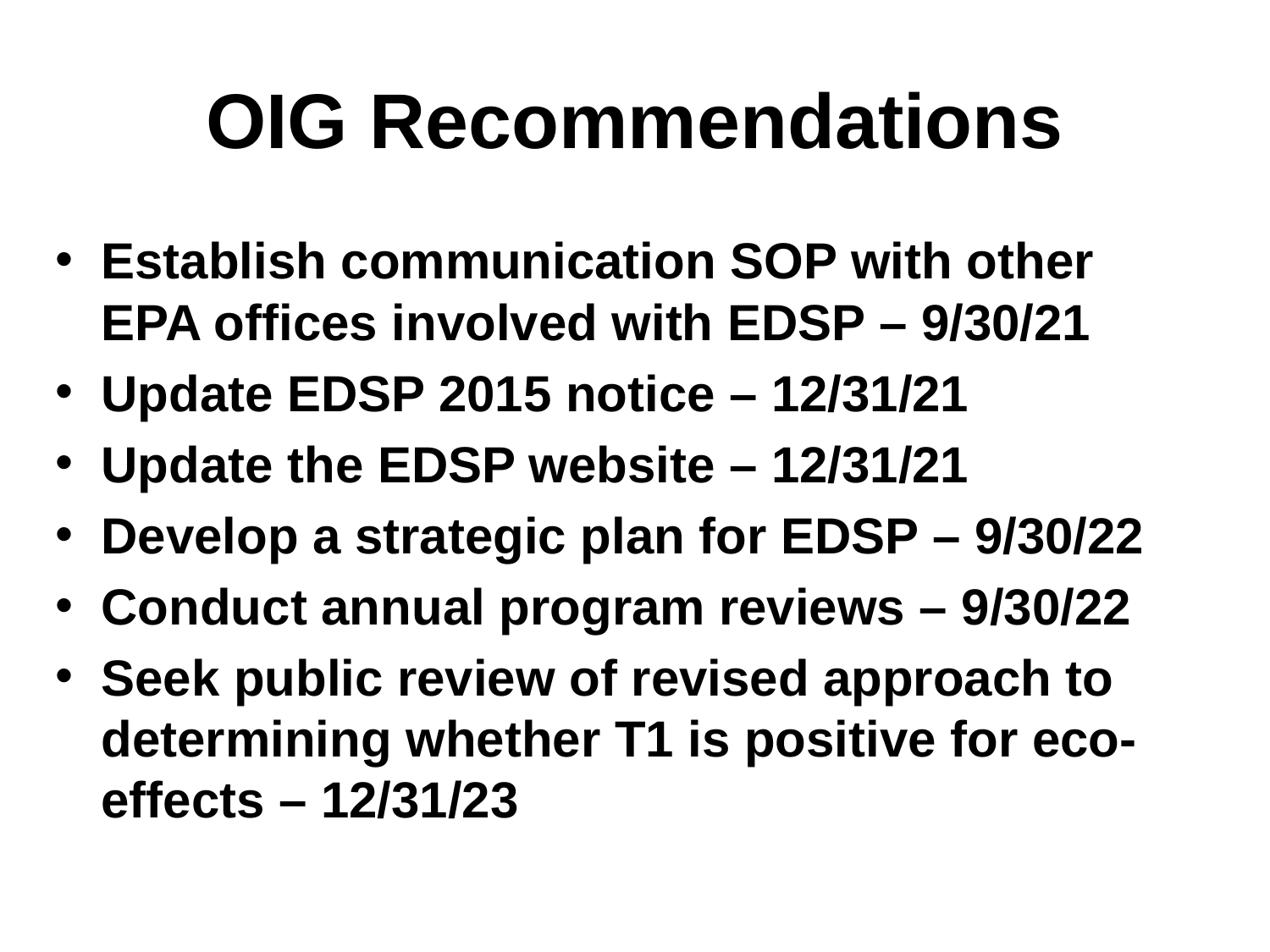

# OIG Recommendations
Establish communication SOP with other EPA offices involved with EDSP – 9/30/21
Update EDSP 2015 notice – 12/31/21
Update the EDSP website – 12/31/21
Develop a strategic plan for EDSP – 9/30/22
Conduct annual program reviews – 9/30/22
Seek public review of revised approach to determining whether T1 is positive for eco-effects – 12/31/23